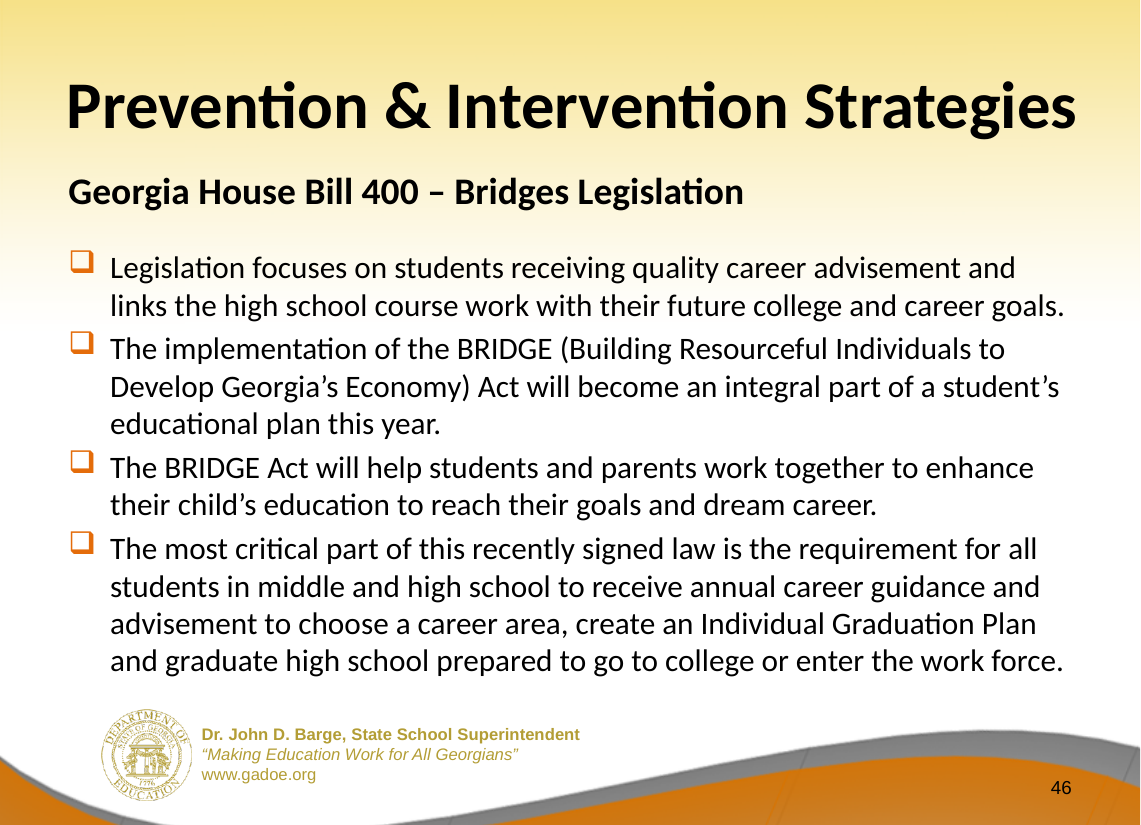

# Prevention & Intervention Strategies
Georgia House Bill 400 – Bridges Legislation

Legislation focuses on students receiving quality career advisement and links the high school course work with their future college and career goals.
The implementation of the BRIDGE (Building Resourceful Individuals to Develop Georgia’s Economy) Act will become an integral part of a student’s educational plan this year.
The BRIDGE Act will help students and parents work together to enhance their child’s education to reach their goals and dream career.
The most critical part of this recently signed law is the requirement for all students in middle and high school to receive annual career guidance and advisement to choose a career area, create an Individual Graduation Plan and graduate high school prepared to go to college or enter the work force.

46